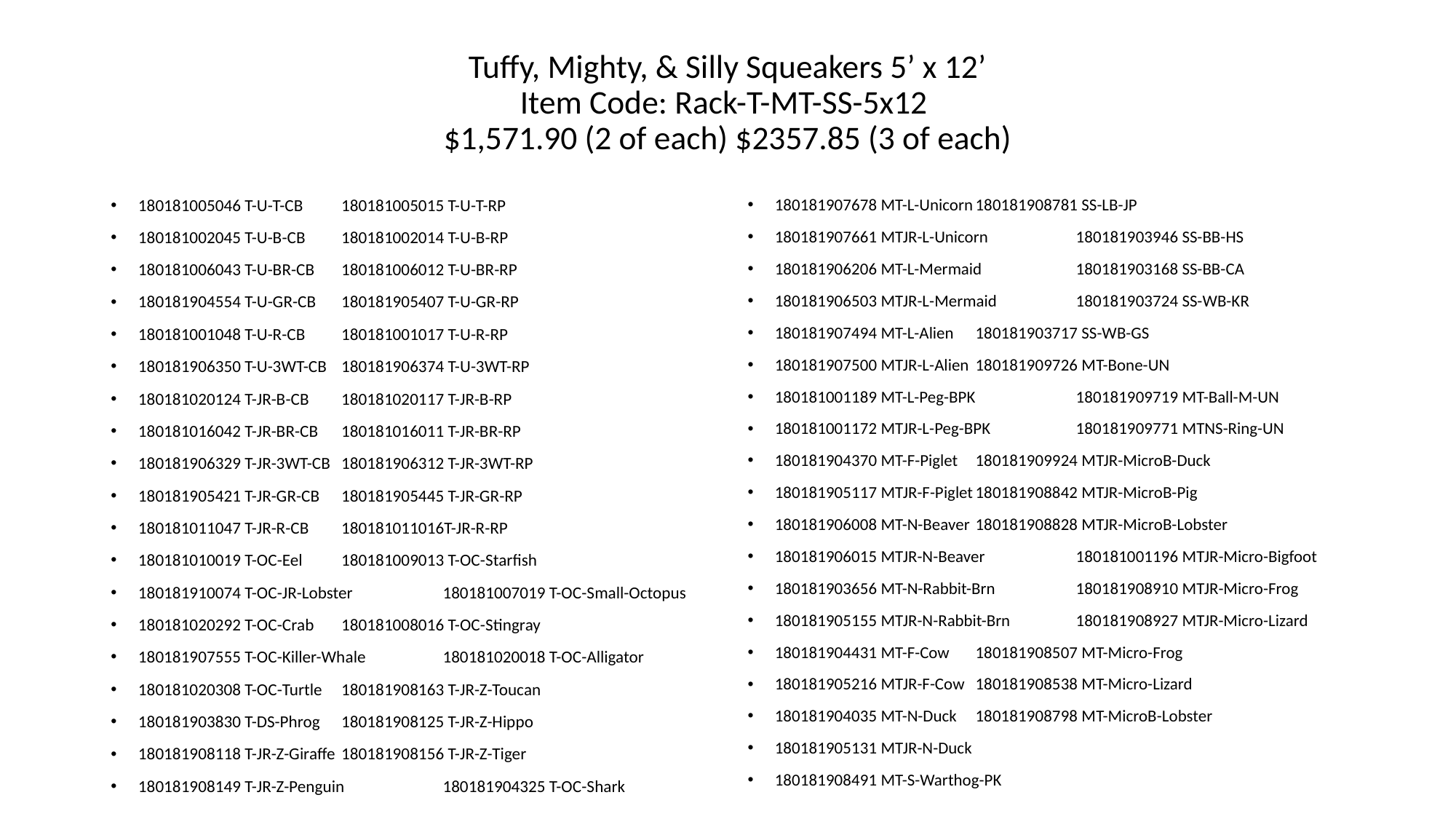

# Tuffy, Mighty, & Silly Squeakers 5’ x 12’ Item Code: Rack-T-MT-SS-5x12 $1,571.90 (2 of each) $2357.85 (3 of each)
180181005046 T-U-T-CB		180181005015 T-U-T-RP
180181002045 T-U-B-CB		180181002014 T-U-B-RP
180181006043 T-U-BR-CB		180181006012 T-U-BR-RP
180181904554 T-U-GR-CB		180181905407 T-U-GR-RP
180181001048 T-U-R-CB		180181001017 T-U-R-RP
180181906350 T-U-3WT-CB		180181906374 T-U-3WT-RP
180181020124 T-JR-B-CB		180181020117 T-JR-B-RP
180181016042 T-JR-BR-CB		180181016011 T-JR-BR-RP
180181906329 T-JR-3WT-CB	180181906312 T-JR-3WT-RP
180181905421 T-JR-GR-CB		180181905445 T-JR-GR-RP
180181011047 T-JR-R-CB		180181011016T-JR-R-RP
180181010019 T-OC-Eel		180181009013 T-OC-Starfish
180181910074 T-OC-JR-Lobster	180181007019 T-OC-Small-Octopus
180181020292 T-OC-Crab		180181008016 T-OC-Stingray
180181907555 T-OC-Killer-Whale	180181020018 T-OC-Alligator
180181020308 T-OC-Turtle		180181908163 T-JR-Z-Toucan
180181903830 T-DS-Phrog		180181908125 T-JR-Z-Hippo
180181908118 T-JR-Z-Giraffe	180181908156 T-JR-Z-Tiger
180181908149 T-JR-Z-Penguin	180181904325 T-OC-Shark

180181907678 MT-L-Unicorn	180181908781 SS-LB-JP
180181907661 MTJR-L-Unicorn	180181903946 SS-BB-HS
180181906206 MT-L-Mermaid	180181903168 SS-BB-CA
180181906503 MTJR-L-Mermaid	180181903724 SS-WB-KR
180181907494 MT-L-Alien		180181903717 SS-WB-GS
180181907500 MTJR-L-Alien	180181909726 MT-Bone-UN
180181001189 MT-L-Peg-BPK	180181909719 MT-Ball-M-UN
180181001172 MTJR-L-Peg-BPK	180181909771 MTNS-Ring-UN
180181904370 MT-F-Piglet		180181909924 MTJR-MicroB-Duck
180181905117 MTJR-F-Piglet	180181908842 MTJR-MicroB-Pig
180181906008 MT-N-Beaver	180181908828 MTJR-MicroB-Lobster
180181906015 MTJR-N-Beaver	180181001196 MTJR-Micro-Bigfoot
180181903656 MT-N-Rabbit-Brn	180181908910 MTJR-Micro-Frog
180181905155 MTJR-N-Rabbit-Brn	180181908927 MTJR-Micro-Lizard
180181904431 MT-F-Cow		180181908507 MT-Micro-Frog
180181905216 MTJR-F-Cow		180181908538 MT-Micro-Lizard
180181904035 MT-N-Duck		180181908798 MT-MicroB-Lobster
180181905131 MTJR-N-Duck
180181908491 MT-S-Warthog-PK